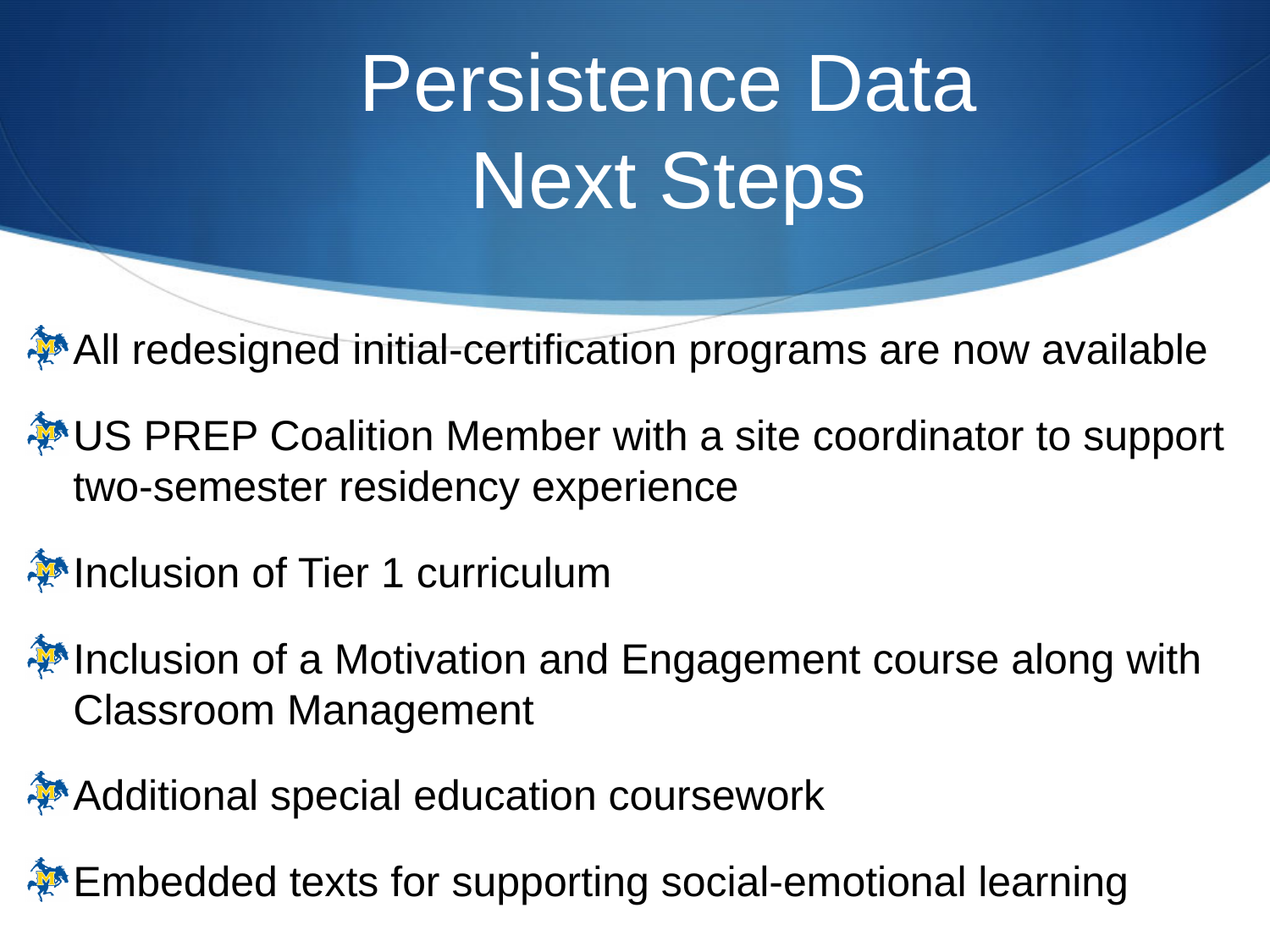

# Persistence Data Next Steps
All redesigned initial-certification programs are now available
US PREP Coalition Member with a site coordinator to support two-semester residency experience
Inclusion of Tier 1 curriculum
Inclusion of a Motivation and Engagement course along with Classroom Management
Additional special education coursework
Embedded texts for supporting social-emotional learning